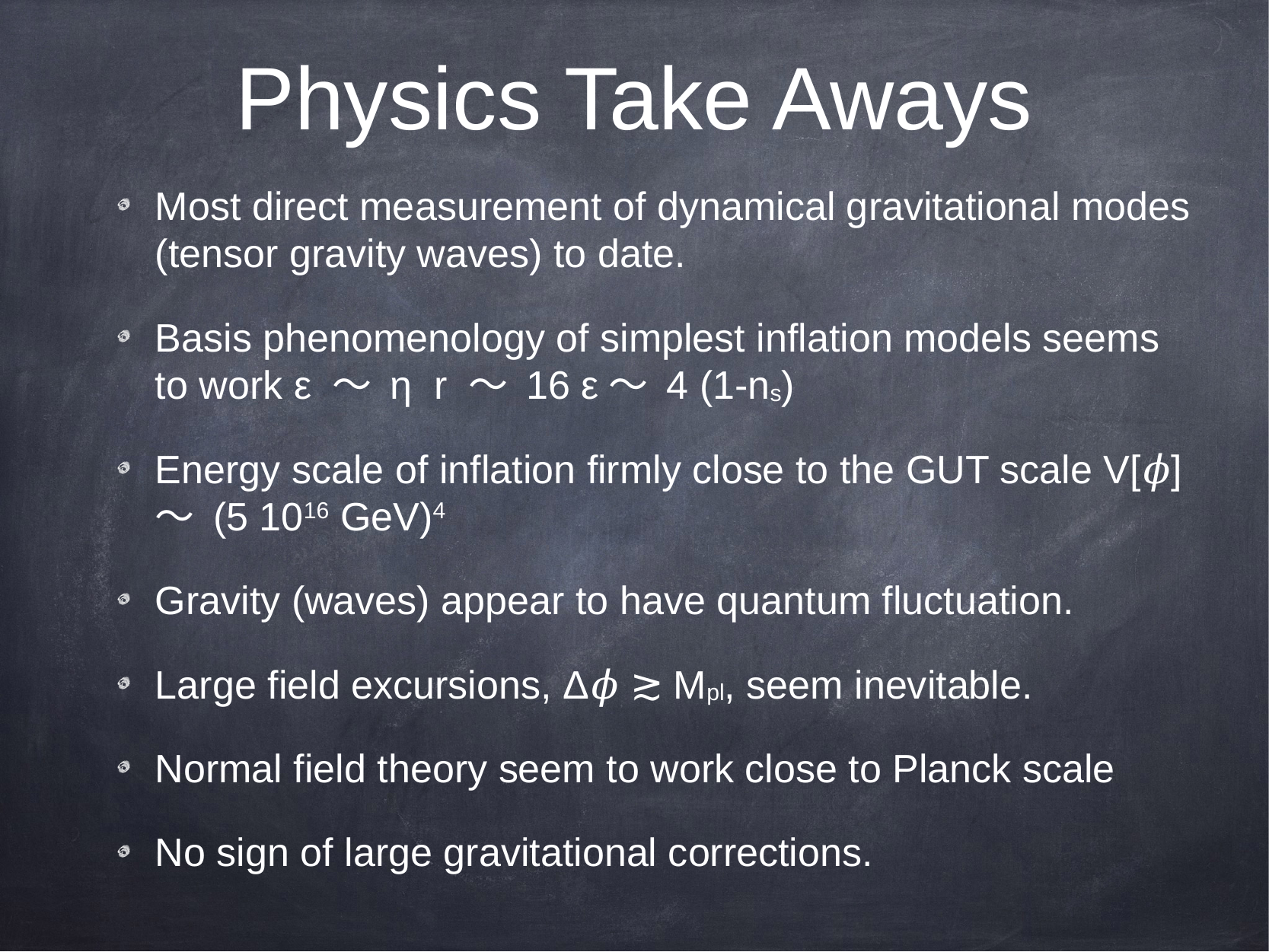

# Physics Take Aways
Most direct measurement of dynamical gravitational modes (tensor gravity waves) to date.
Basis phenomenology of simplest inflation models seems to work ε ～ η  r ～ 16 ε～ 4 (1-ns)
Energy scale of inflation firmly close to the GUT scale V[𝜙] ～ (5 1016 GeV)4
Gravity (waves) appear to have quantum fluctuation.
Large field excursions, Δ𝜙 ≳ Mpl, seem inevitable.
Normal field theory seem to work close to Planck scale
No sign of large gravitational corrections.